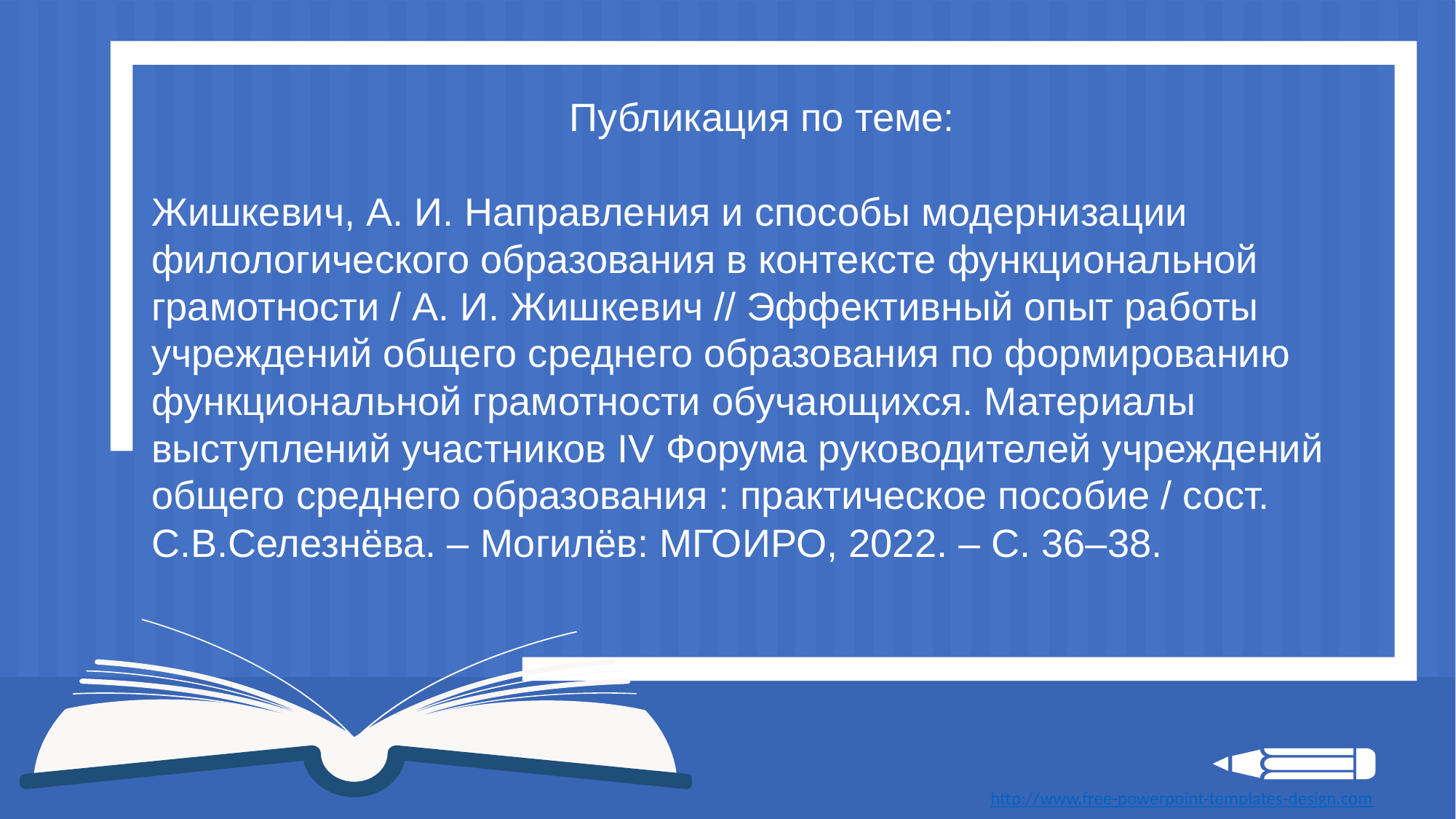

Публикация по теме:

Жишкевич, А. И. Направления и способы модернизации филологического образования в контексте функциональной грамотности / А. И. Жишкевич // Эффективный опыт работы учреждений общего среднего образования по формированию функциональной грамотности обучающихся. Материалы выступлений участников IV Форума руководителей учреждений общего среднего образования : практическое пособие / сост. С.В.Селезнёва. – Могилёв: МГОИРО, 2022. – С. 36–38.

http://www.free-powerpoint-templates-design.com